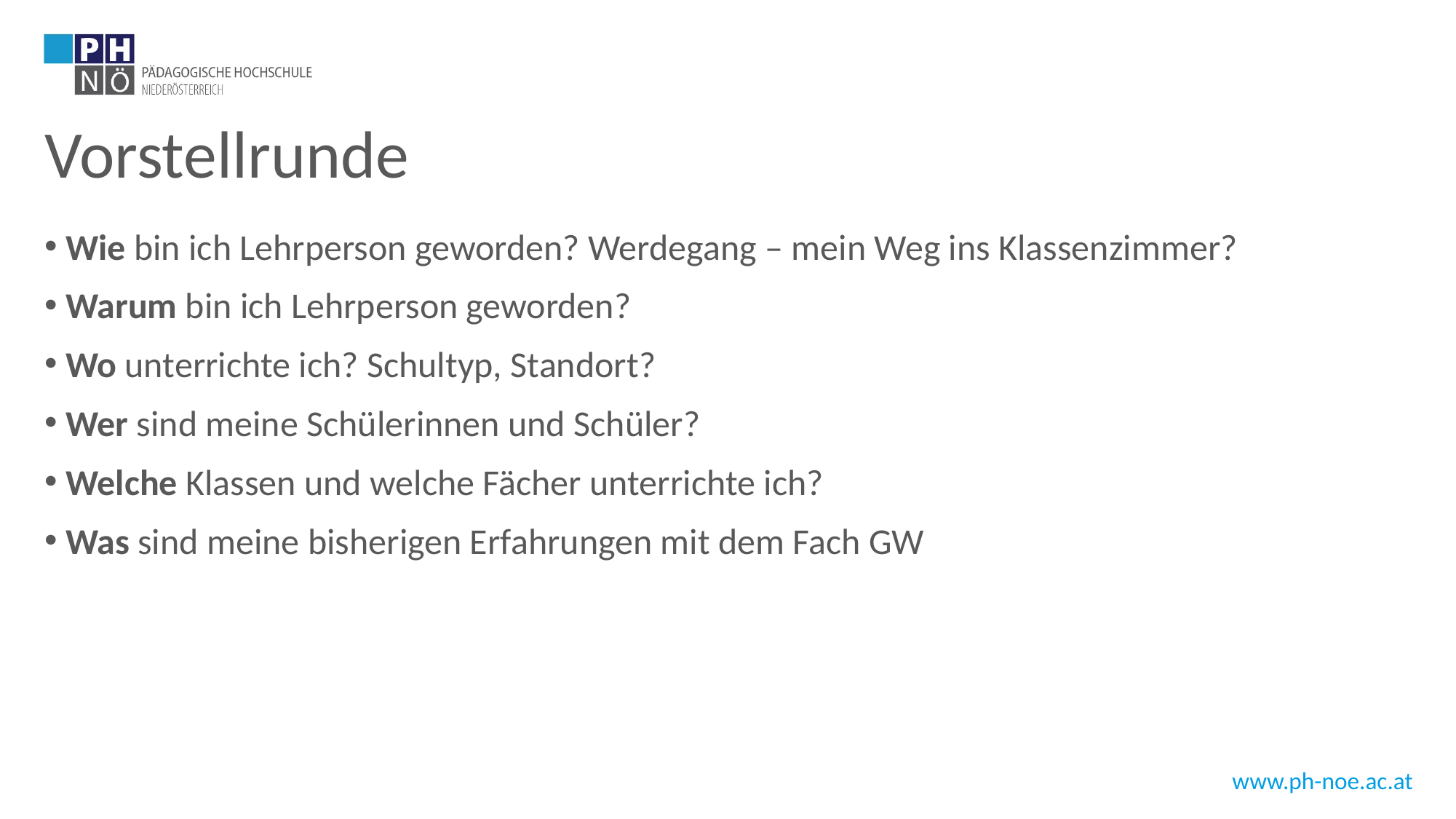

# Vorstellrunde
Wie bin ich Lehrperson geworden? Werdegang – mein Weg ins Klassenzimmer?
Warum bin ich Lehrperson geworden?
Wo unterrichte ich? Schultyp, Standort?
Wer sind meine Schülerinnen und Schüler?
Welche Klassen und welche Fächer unterrichte ich?
Was sind meine bisherigen Erfahrungen mit dem Fach GW